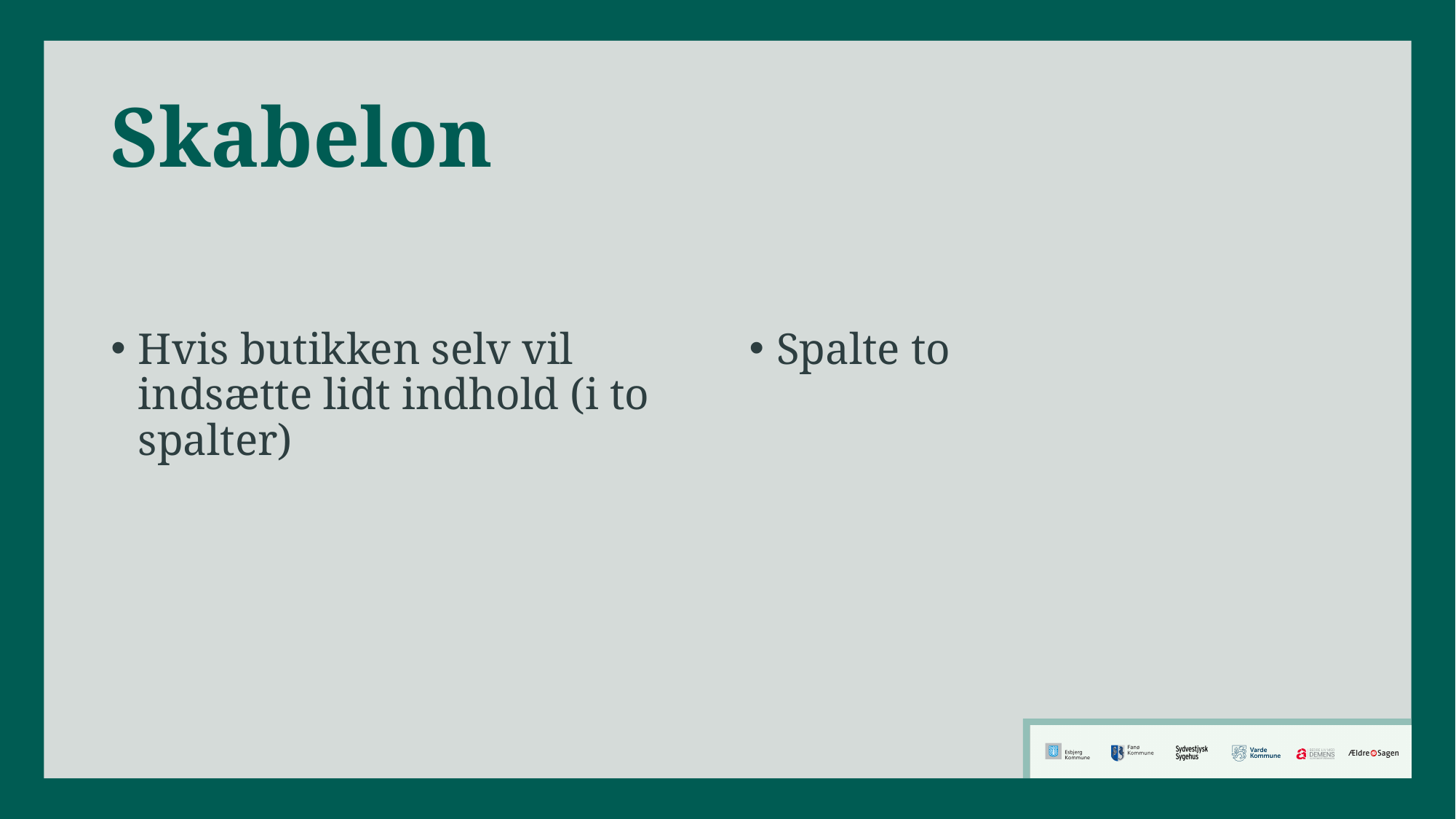

# Skabelon
Hvis butikken selv vil indsætte lidt indhold (i to spalter)

Spalte to